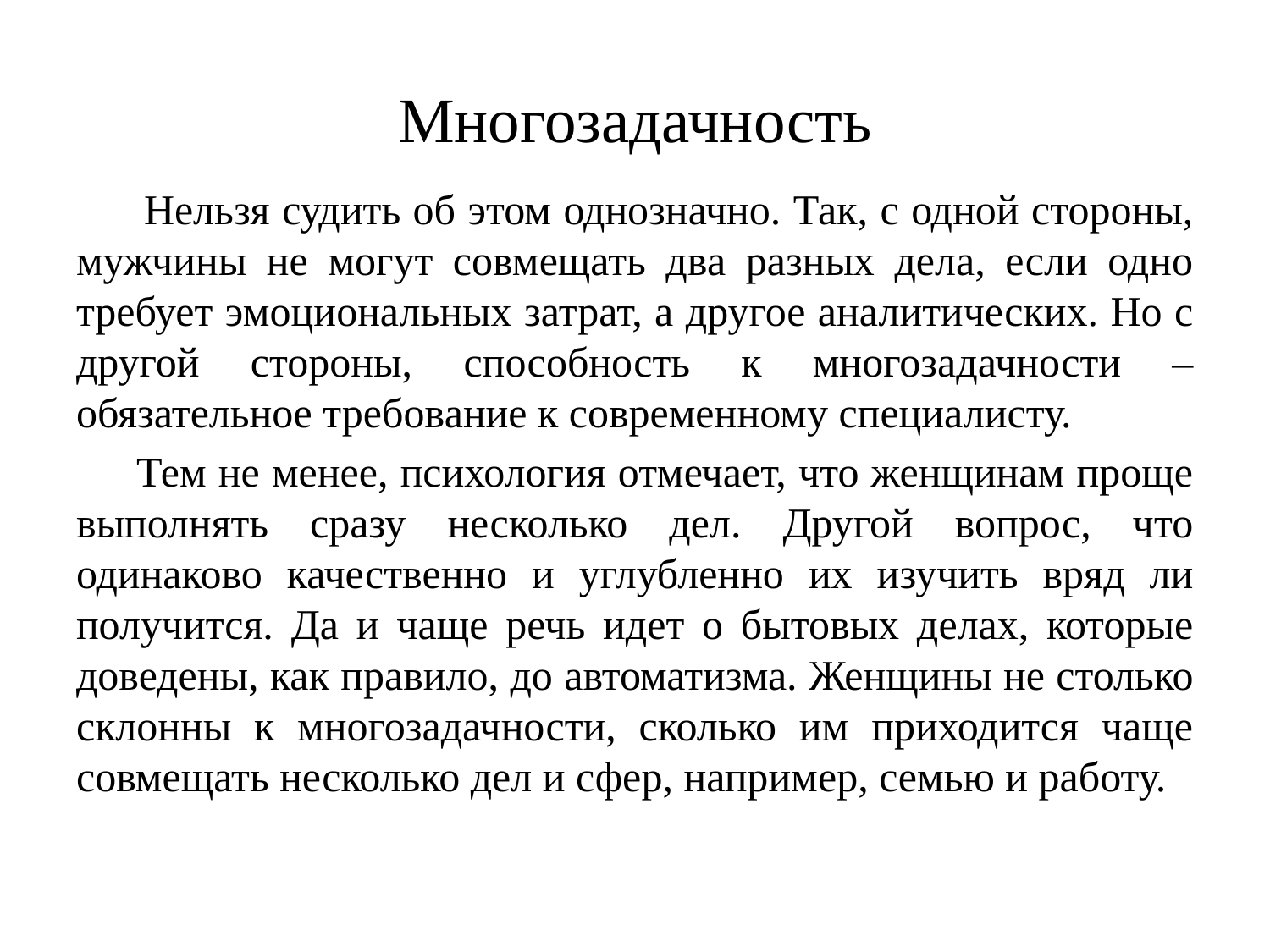

# Многозадачность
      Нельзя судить об этом однозначно. Так, с одной стороны, мужчины не могут совмещать два разных дела, если одно требует эмоциональных затрат, а другое аналитических. Но с другой стороны, способность к многозадачности – обязательное требование к современному специалисту.
     Тем не менее, психология отмечает, что женщинам проще выполнять сразу несколько дел. Другой вопрос, что одинаково качественно и углубленно их изучить вряд ли получится. Да и чаще речь идет о бытовых делах, которые доведены, как правило, до автоматизма. Женщины не столько склонны к многозадачности, сколько им приходится чаще совмещать несколько дел и сфер, например, семью и работу.